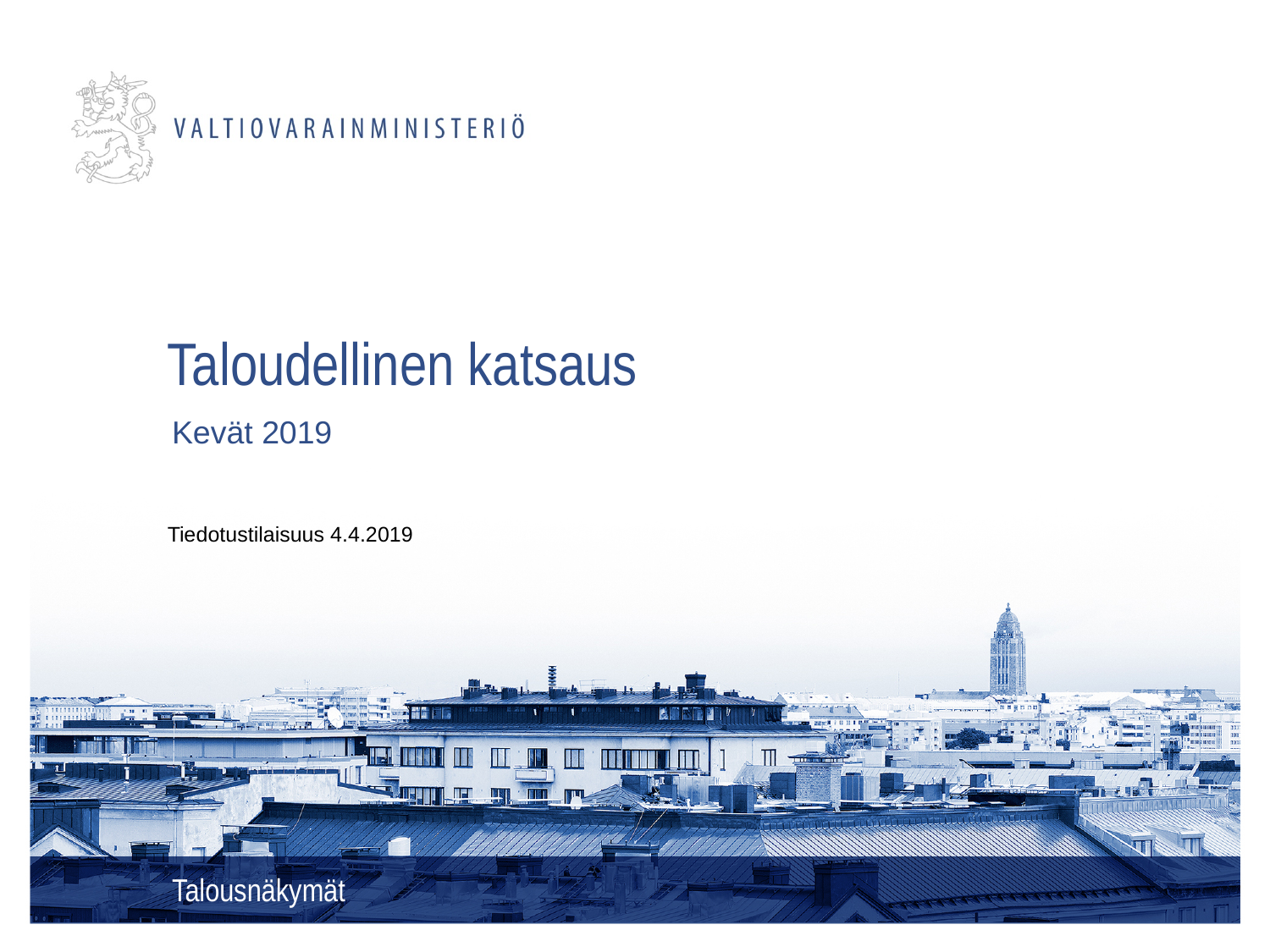

# Taloudellinen katsaus
Kevät 2019
Tiedotustilaisuus 4.4.2019
Talousnäkymät